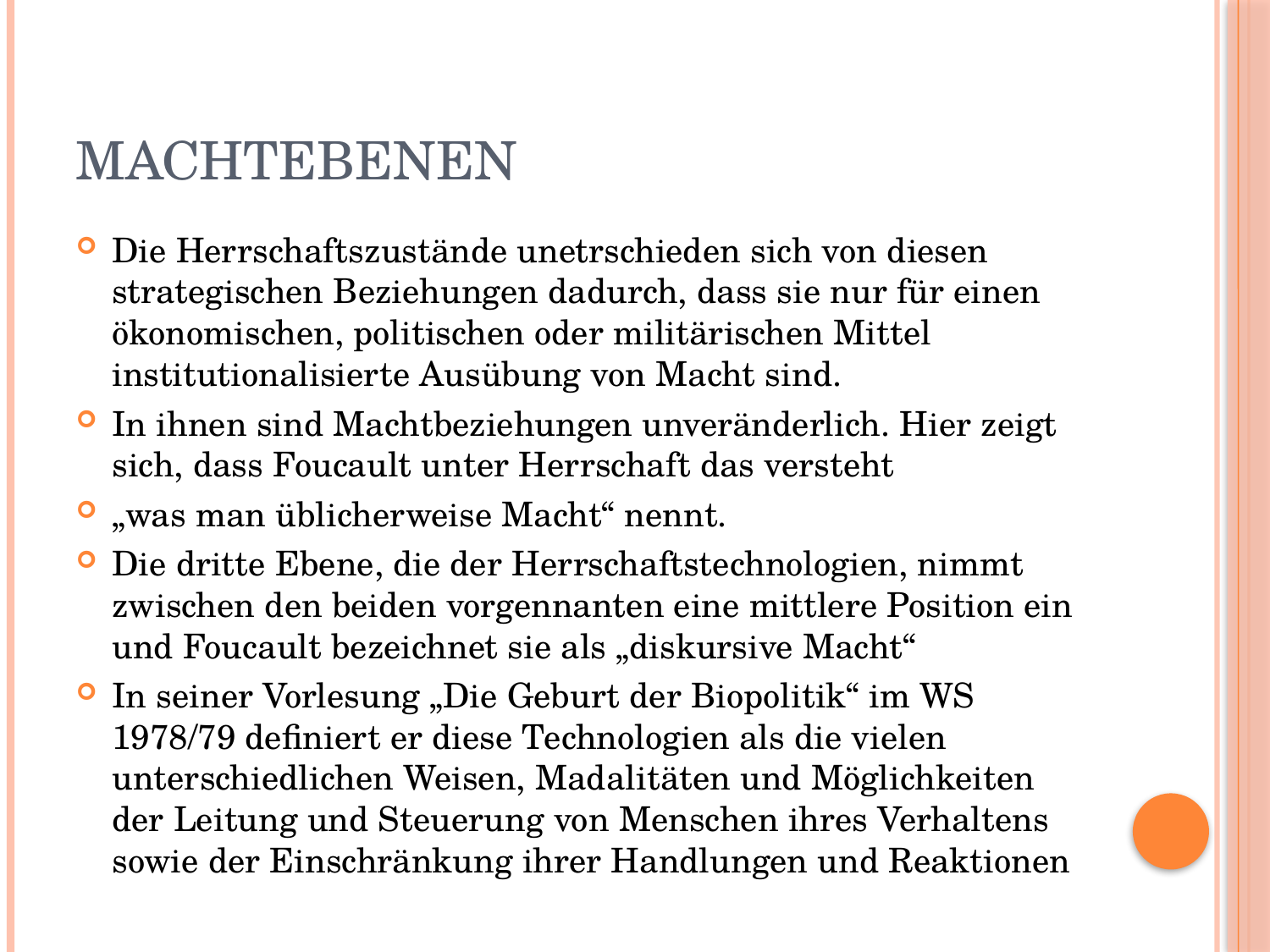

# Machtebenen
Die Herrschaftszustände unetrschieden sich von diesen strategischen Beziehungen dadurch, dass sie nur für einen ökonomischen, politischen oder militärischen Mittel institutionalisierte Ausübung von Macht sind.
In ihnen sind Machtbeziehungen unveränderlich. Hier zeigt sich, dass Foucault unter Herrschaft das versteht
„was man üblicherweise Macht“ nennt.
Die dritte Ebene, die der Herrschaftstechnologien, nimmt zwischen den beiden vorgennanten eine mittlere Position ein und Foucault bezeichnet sie als „diskursive Macht“
In seiner Vorlesung „Die Geburt der Biopolitik“ im WS 1978/79 definiert er diese Technologien als die vielen unterschiedlichen Weisen, Madalitäten und Möglichkeiten der Leitung und Steuerung von Menschen ihres Verhaltens sowie der Einschränkung ihrer Handlungen und Reaktionen